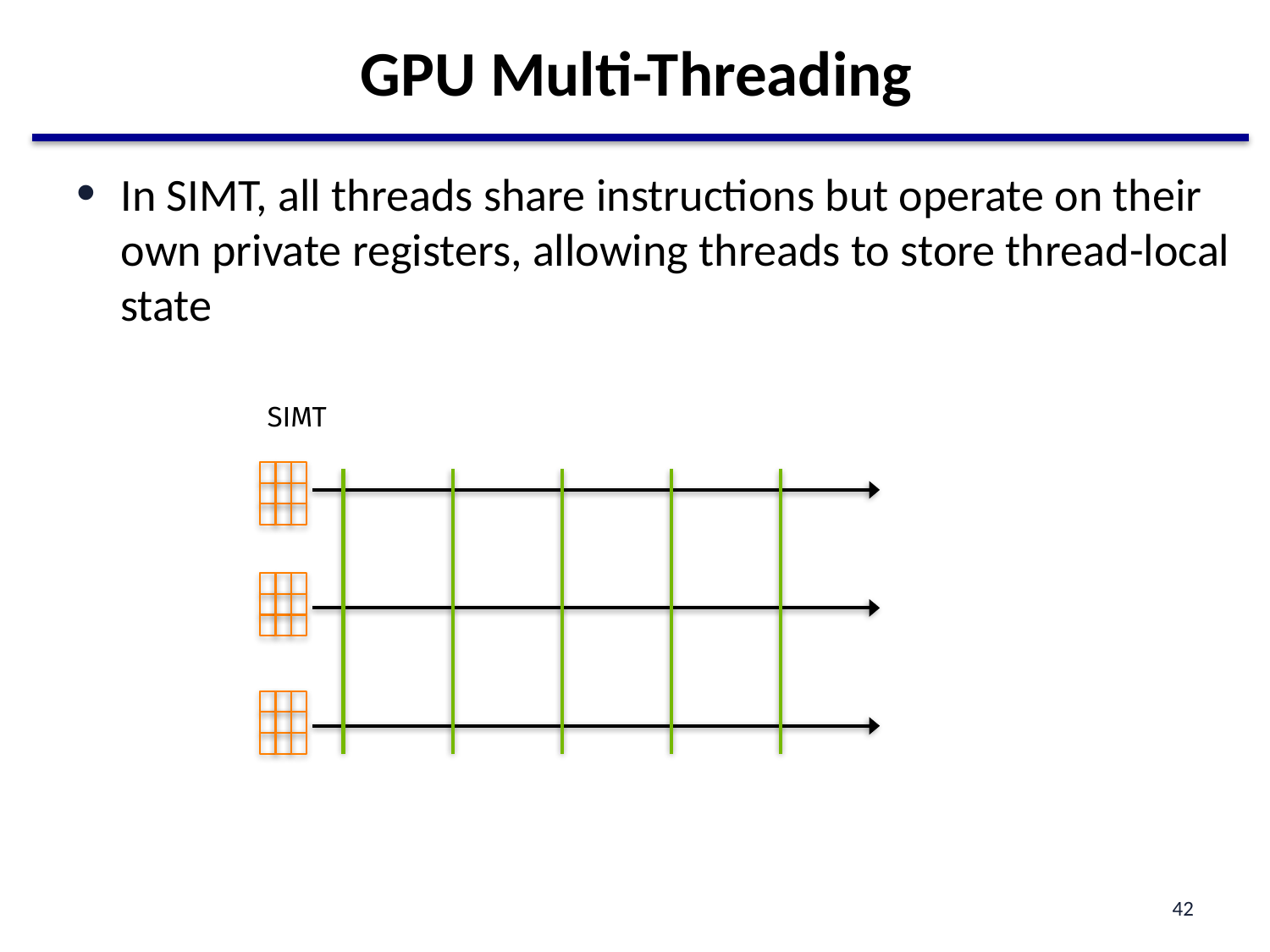

# GPU Multi-Threading
In SIMT, all threads share instructions but operate on their own private registers, allowing threads to store thread-local state
SIMT

42